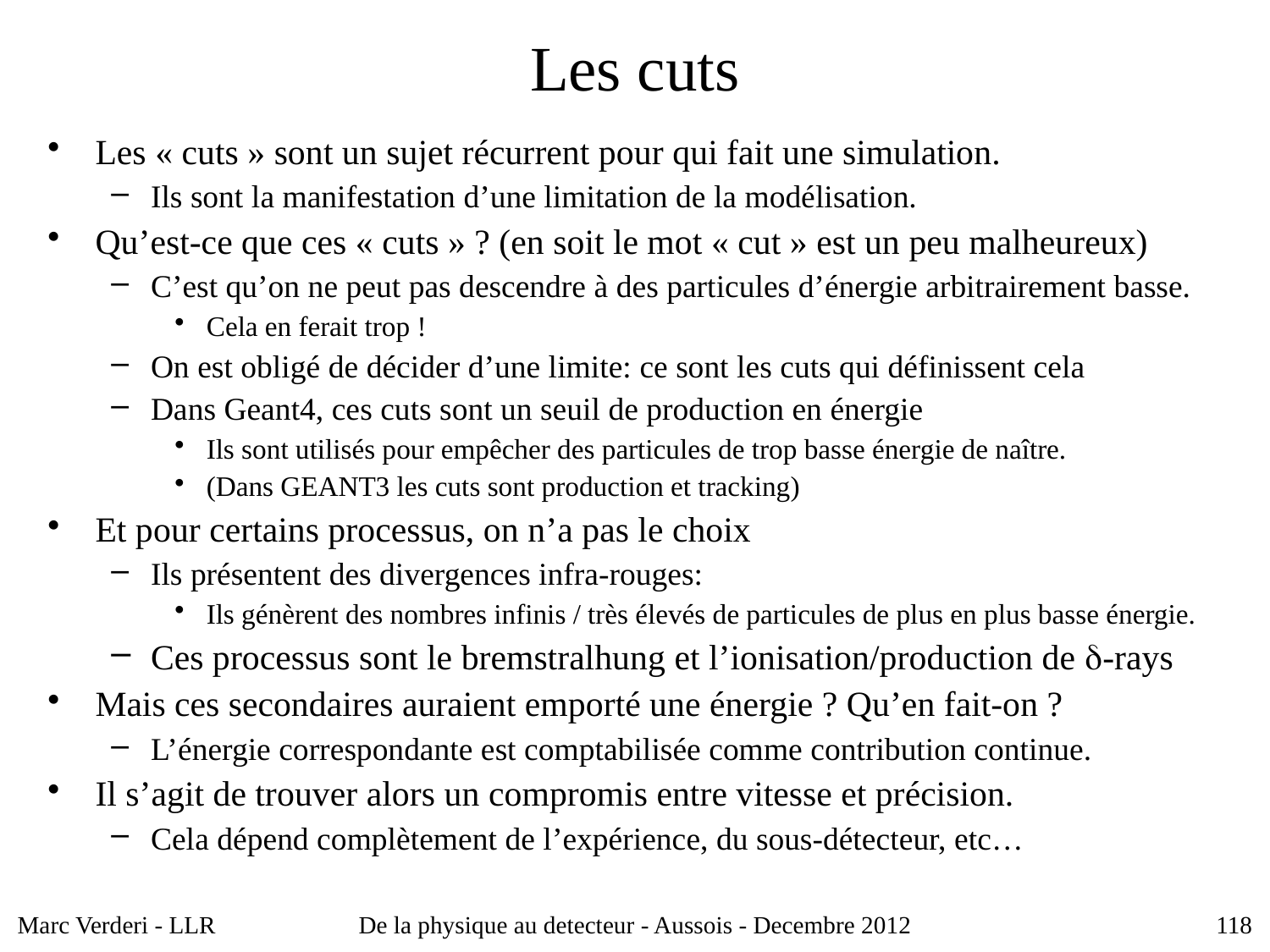

# Les cuts
Les « cuts » sont un sujet récurrent pour qui fait une simulation.
Ils sont la manifestation d’une limitation de la modélisation.
Qu’est-ce que ces « cuts » ? (en soit le mot « cut » est un peu malheureux)
C’est qu’on ne peut pas descendre à des particules d’énergie arbitrairement basse.
Cela en ferait trop !
On est obligé de décider d’une limite: ce sont les cuts qui définissent cela
Dans Geant4, ces cuts sont un seuil de production en énergie
Ils sont utilisés pour empêcher des particules de trop basse énergie de naître.
(Dans GEANT3 les cuts sont production et tracking)
Et pour certains processus, on n’a pas le choix
Ils présentent des divergences infra-rouges:
Ils génèrent des nombres infinis / très élevés de particules de plus en plus basse énergie.
Ces processus sont le bremstralhung et l’ionisation/production de δ-rays
Mais ces secondaires auraient emporté une énergie ? Qu’en fait-on ?
L’énergie correspondante est comptabilisée comme contribution continue.
Il s’agit de trouver alors un compromis entre vitesse et précision.
Cela dépend complètement de l’expérience, du sous-détecteur, etc…
Marc Verderi - LLR
De la physique au detecteur - Aussois - Decembre 2012
118